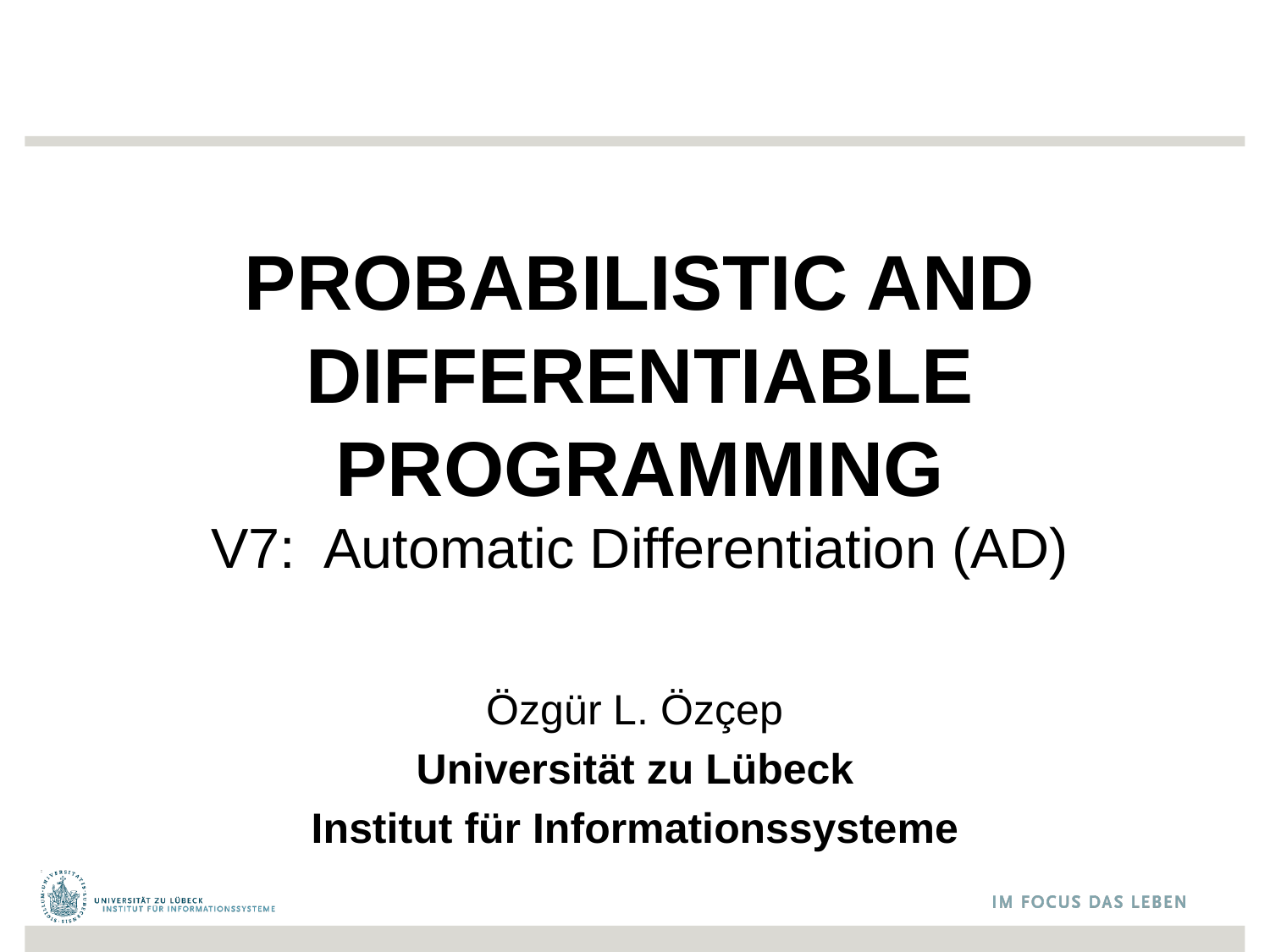

# PROBABILISTIC AND DIFFERENTIABLE PROGRAMMING V7:  Automatic Differentiation (AD)
Özgür L. Özçep
Universität zu Lübeck
Institut für Informationssysteme